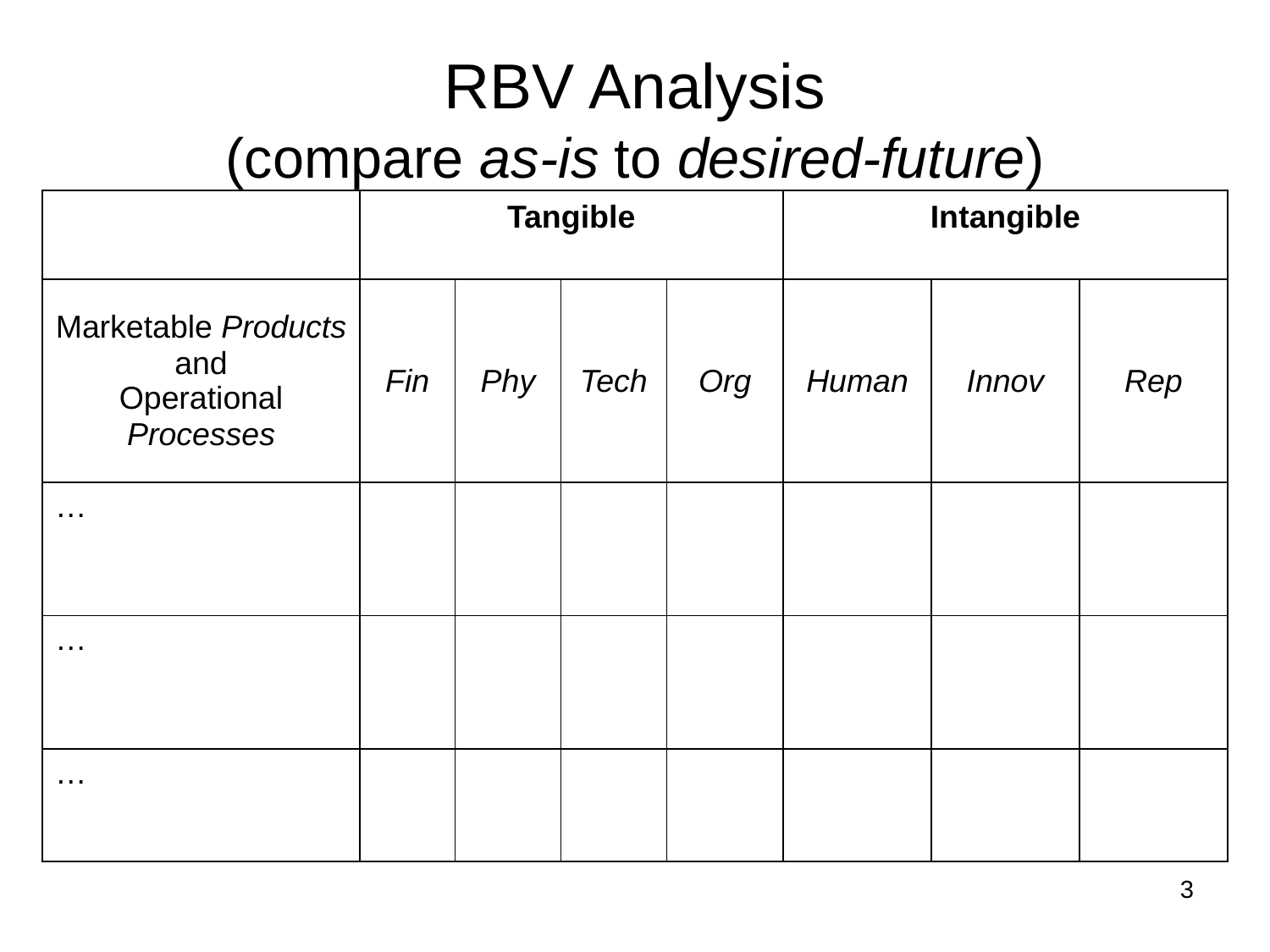

# RBV Analysis (compare as-is to desired-future)
|  | Tangible |  |  |  | Intangible |  |  |
| --- | --- | --- | --- | --- | --- | --- | --- |
| Marketable Products and Operational Processes | Fin | Phy | Tech | Org | Human | Innov | Rep |
| … |  |  |  |  |  |  |  |
| … |  |  |  |  |  |  |  |
| … |  |  |  |  |  |  |  |
3